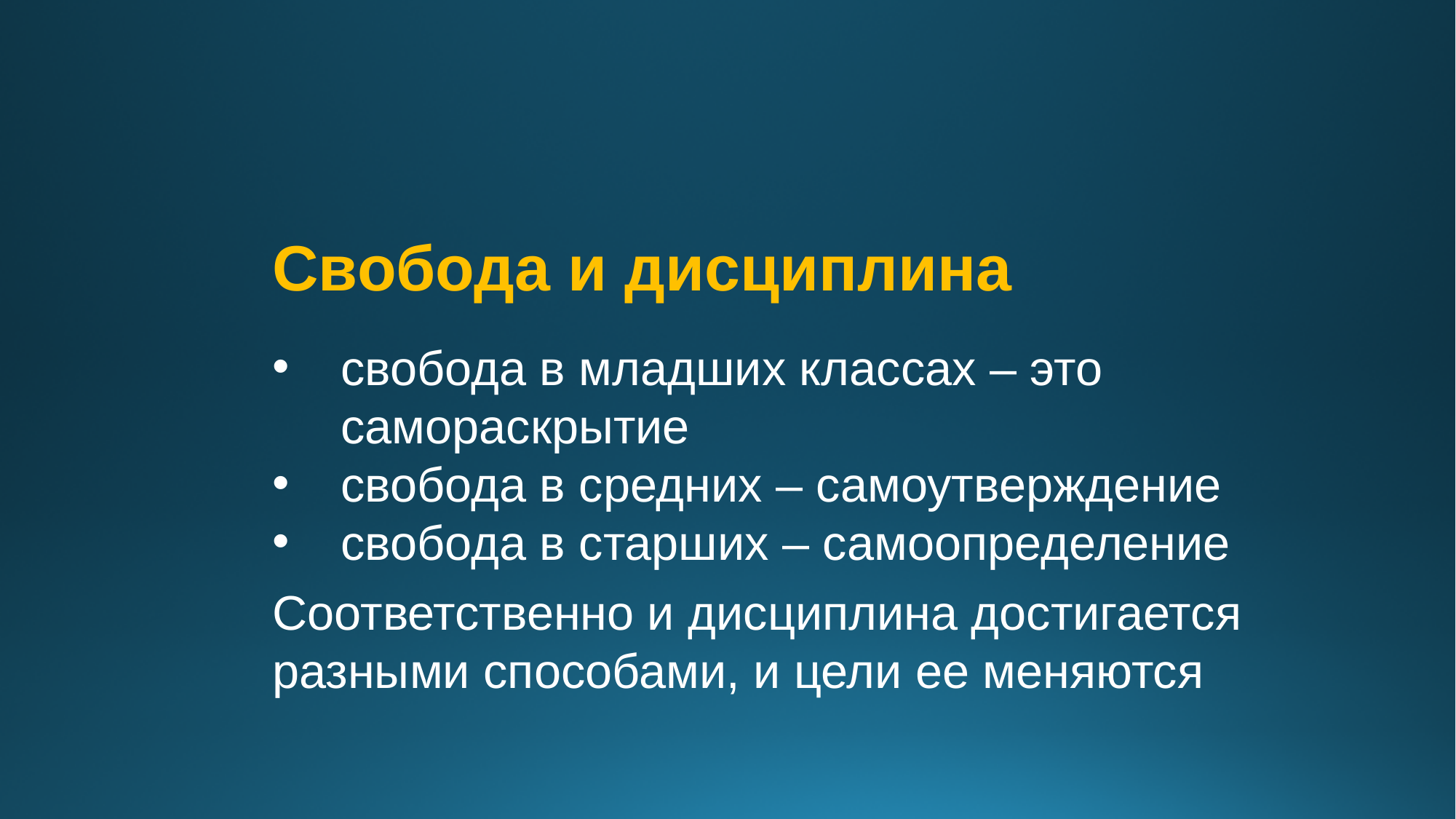

Свобода и дисциплина
свобода в младших классах – это самораскрытие
свобода в средних – самоутверждение
свобода в старших – самоопределение
Соответственно и дисциплина достигается разными способами, и цели ее меняются